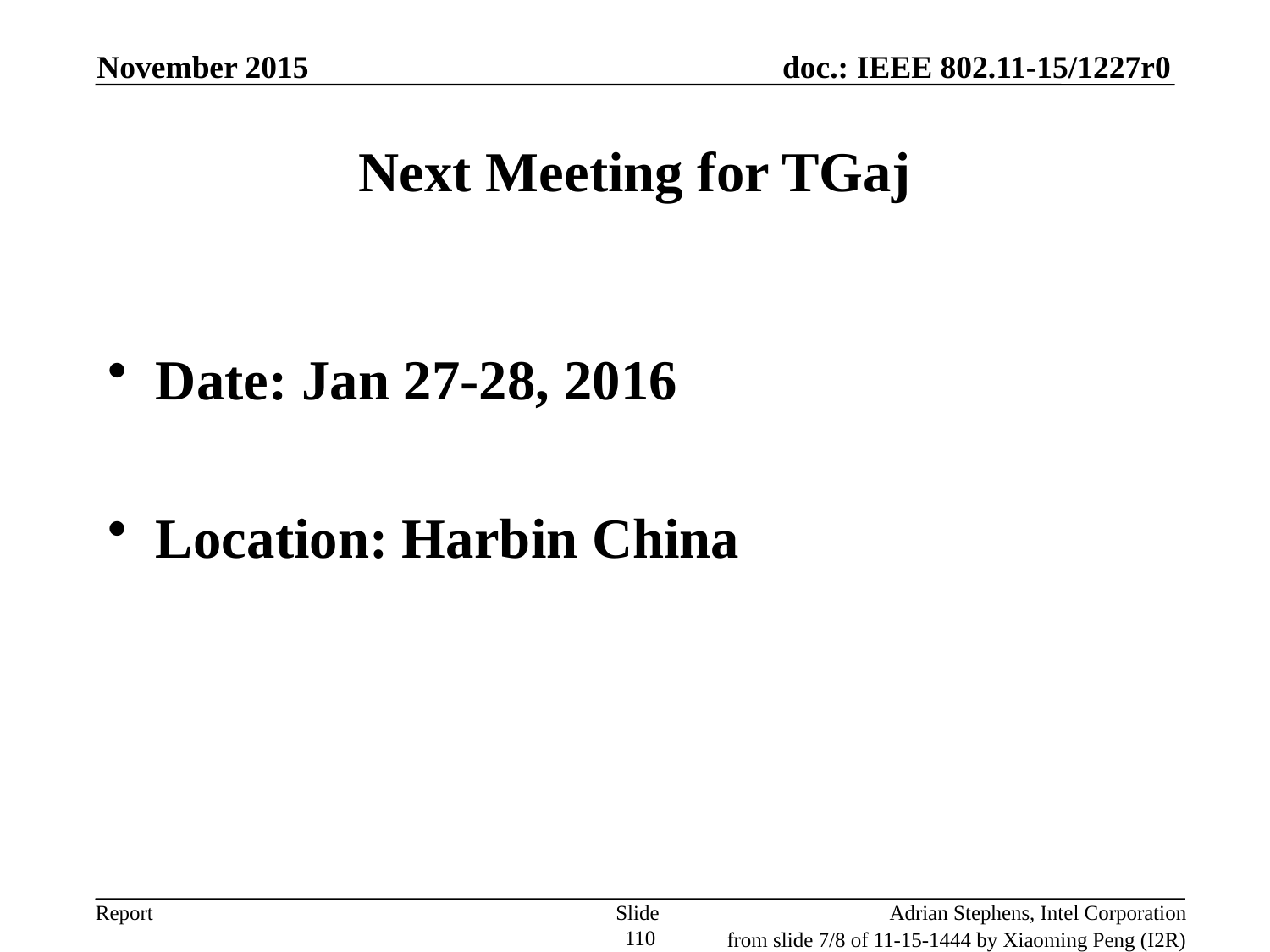

November 2015
# Next Meeting for TGaj

Date: Jan 27-28, 2016

Location: Harbin China

Slide 110
Adrian Stephens, Intel Corporation
from slide 7/8 of 11-15-1444 by Xiaoming Peng (I2R)